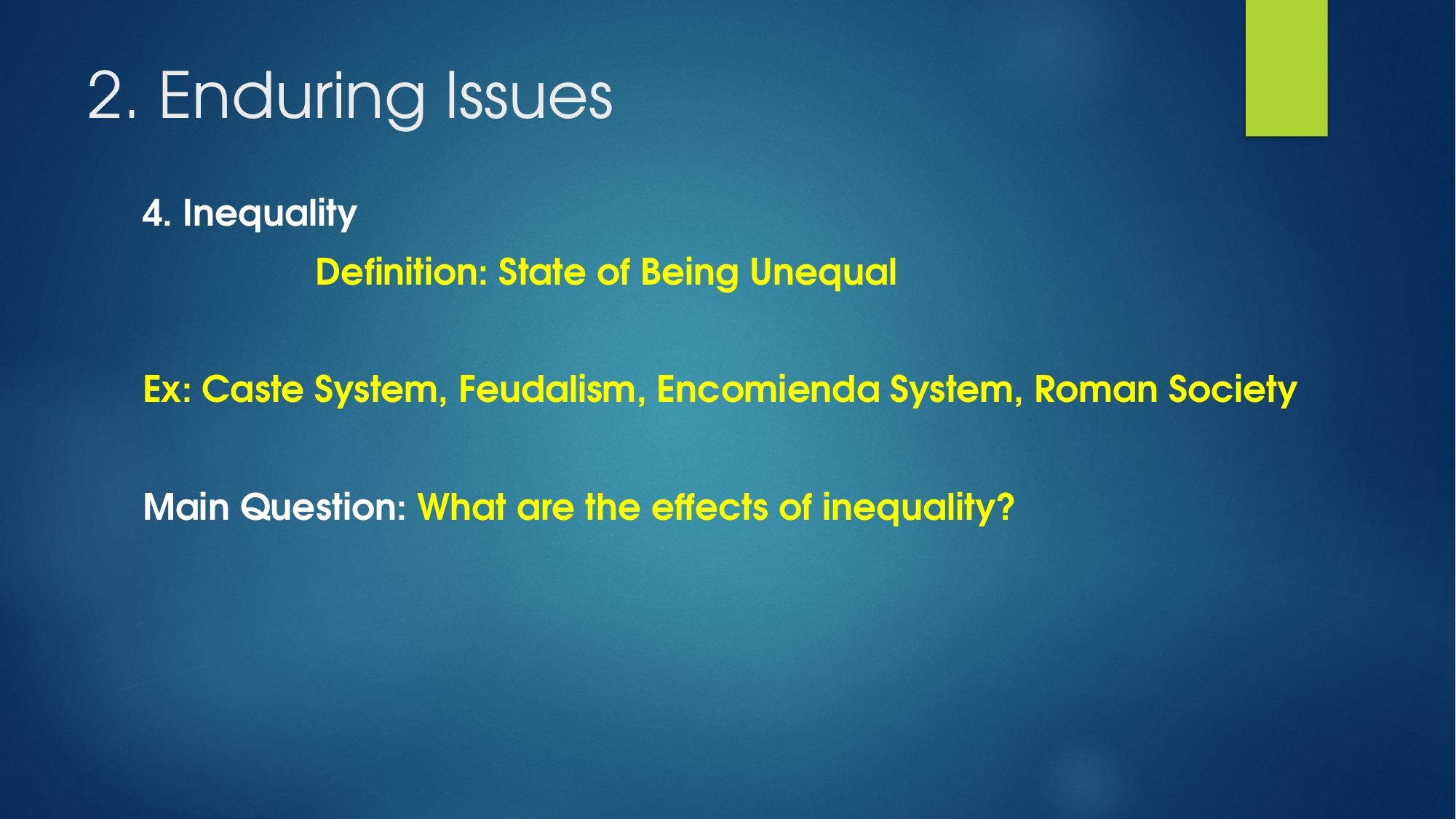

# 2. Enduring Issues

4. Inequality
                 Definition: State of Being Unequal

Ex: Caste System, Feudalism, Encomienda System, Roman Society

Main Question: What are the effects of inequality?